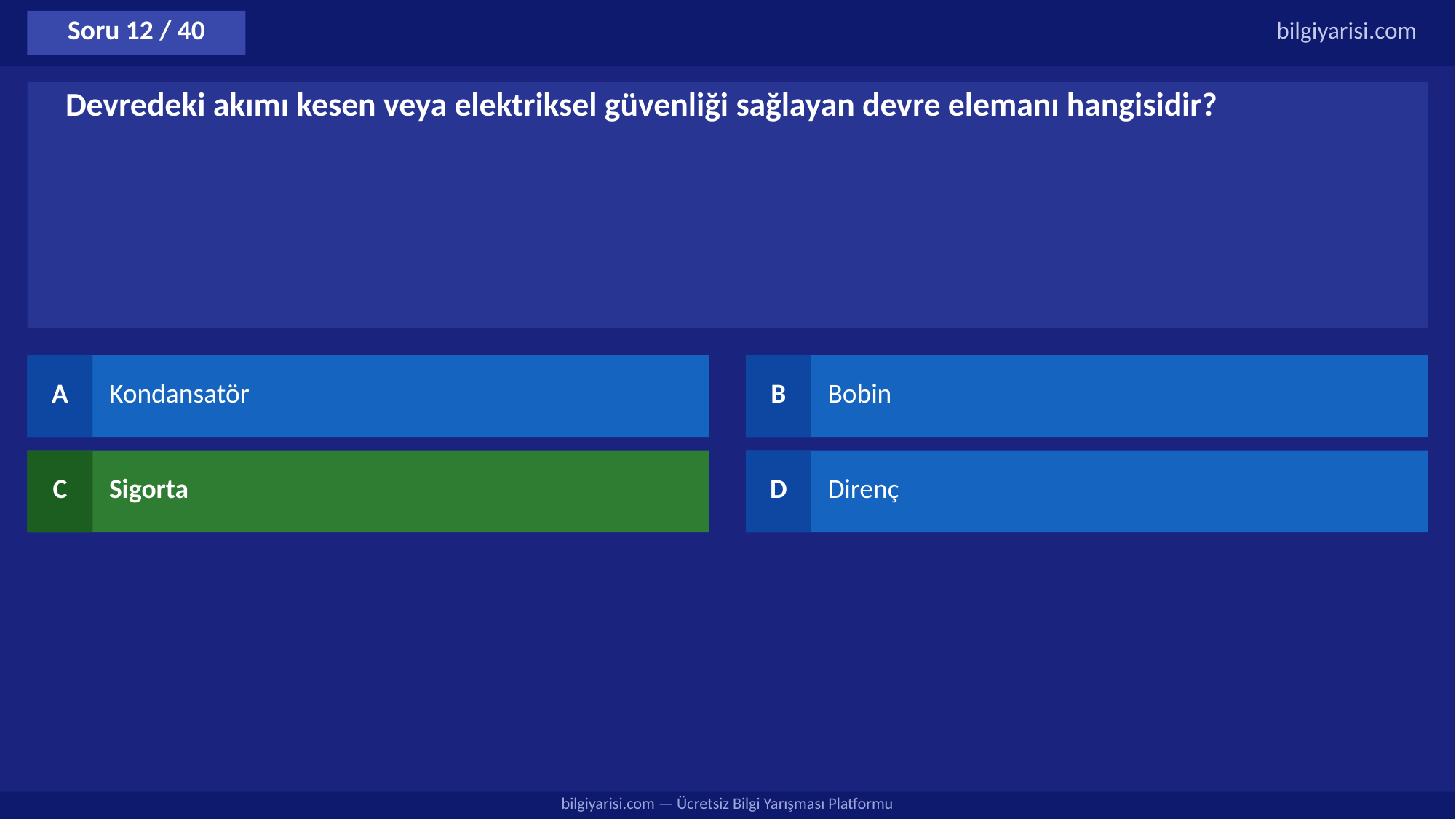

Soru 12 / 40
bilgiyarisi.com

Devredeki akımı kesen veya elektriksel güvenliği sağlayan devre elemanı hangisidir?

A
Kondansatör

B
Bobin

C
Sigorta

D
Direnç
bilgiyarisi.com — Ücretsiz Bilgi Yarışması Platformu